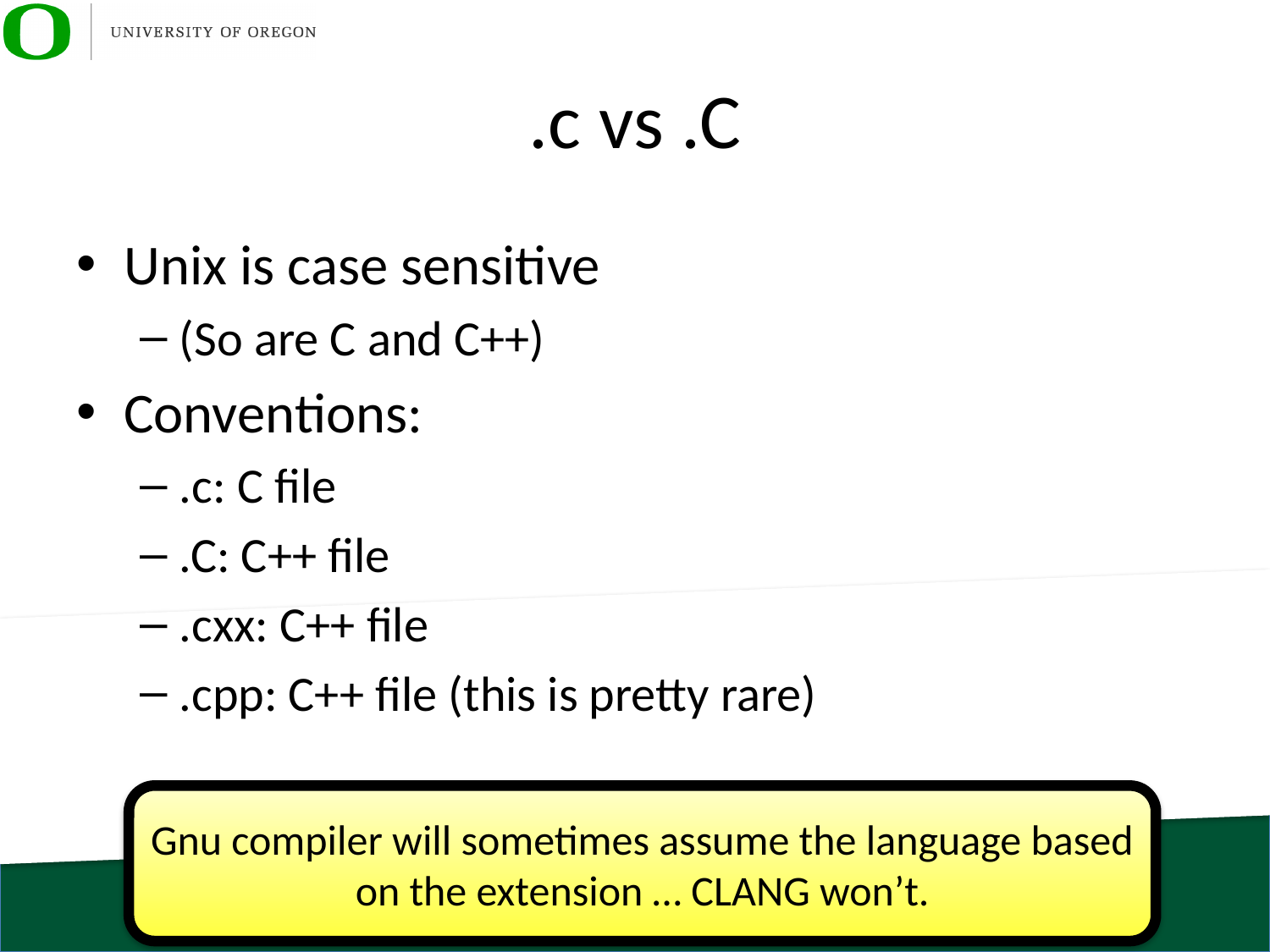

# .c vs .C
Unix is case sensitive
(So are C and C++)
Conventions:
.c: C file
.C: C++ file
.cxx: C++ file
.cpp: C++ file (this is pretty rare)

Gnu compiler will sometimes assume the language based on the extension … CLANG won’t.